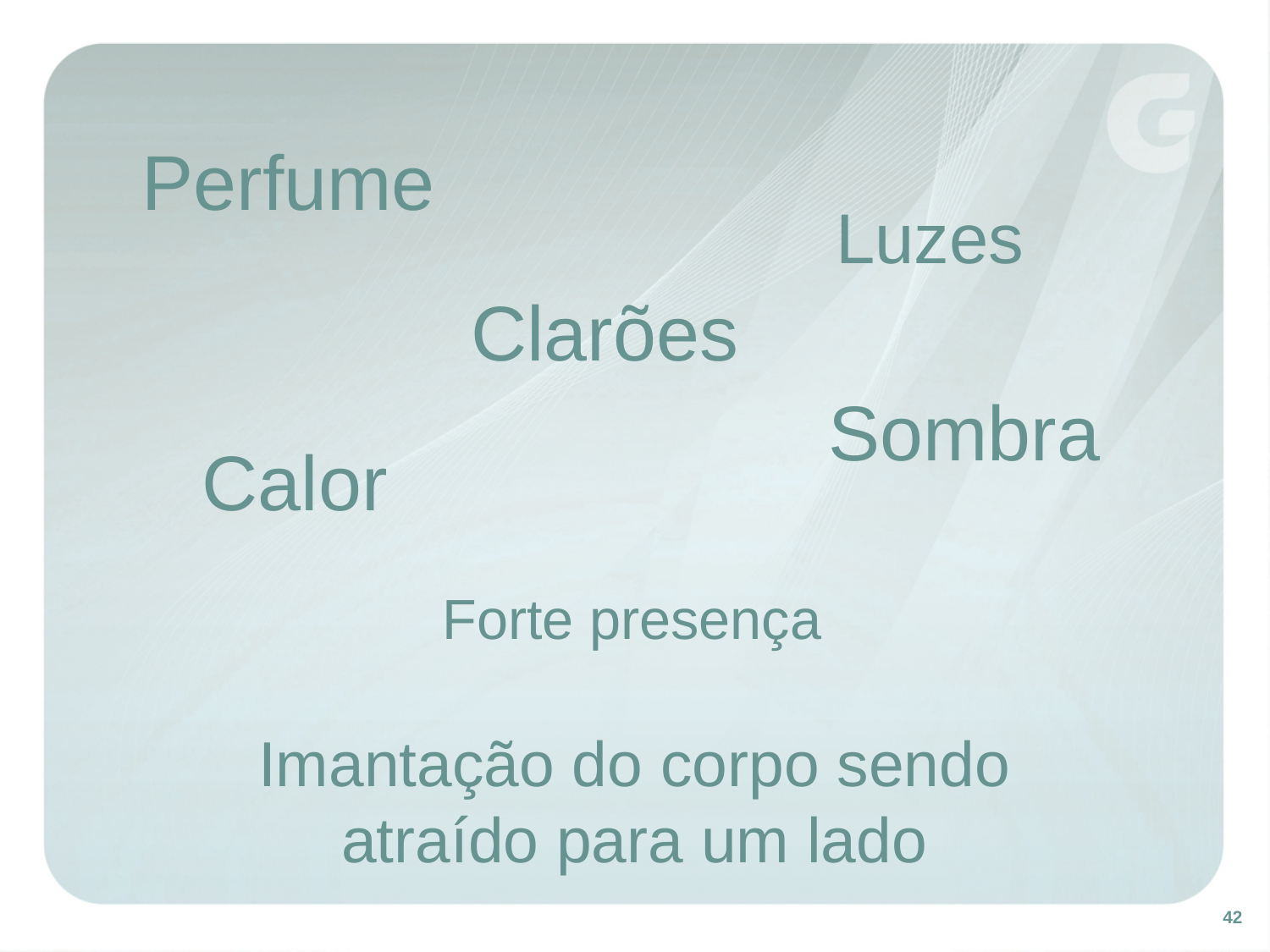

Perfume
Luzes
Clarões
Sombra
Calor
Forte presença
Imantação do corpo sendo atraído para um lado
42